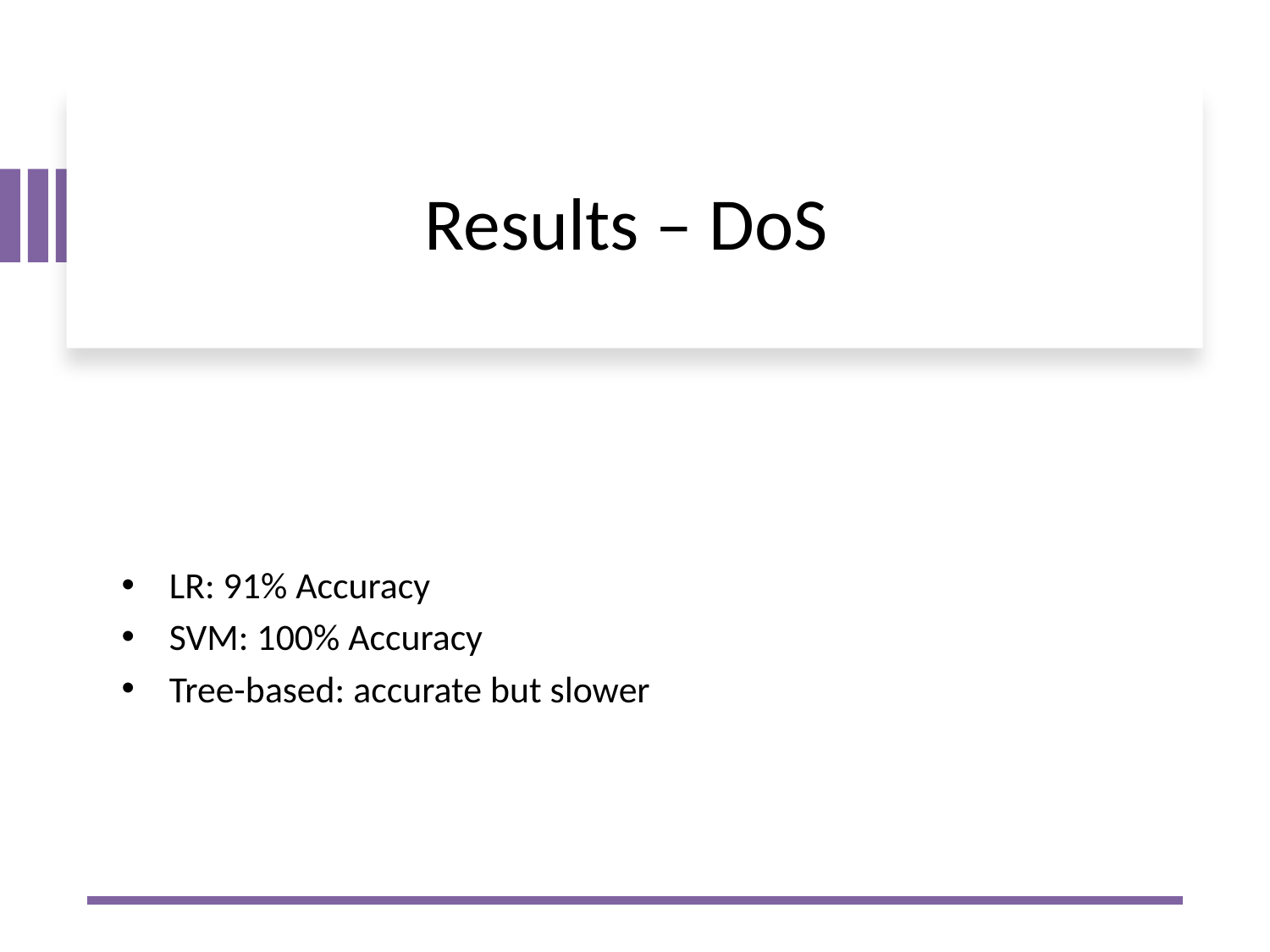

# Results – DoS

LR: 91% Accuracy
SVM: 100% Accuracy
Tree-based: accurate but slower